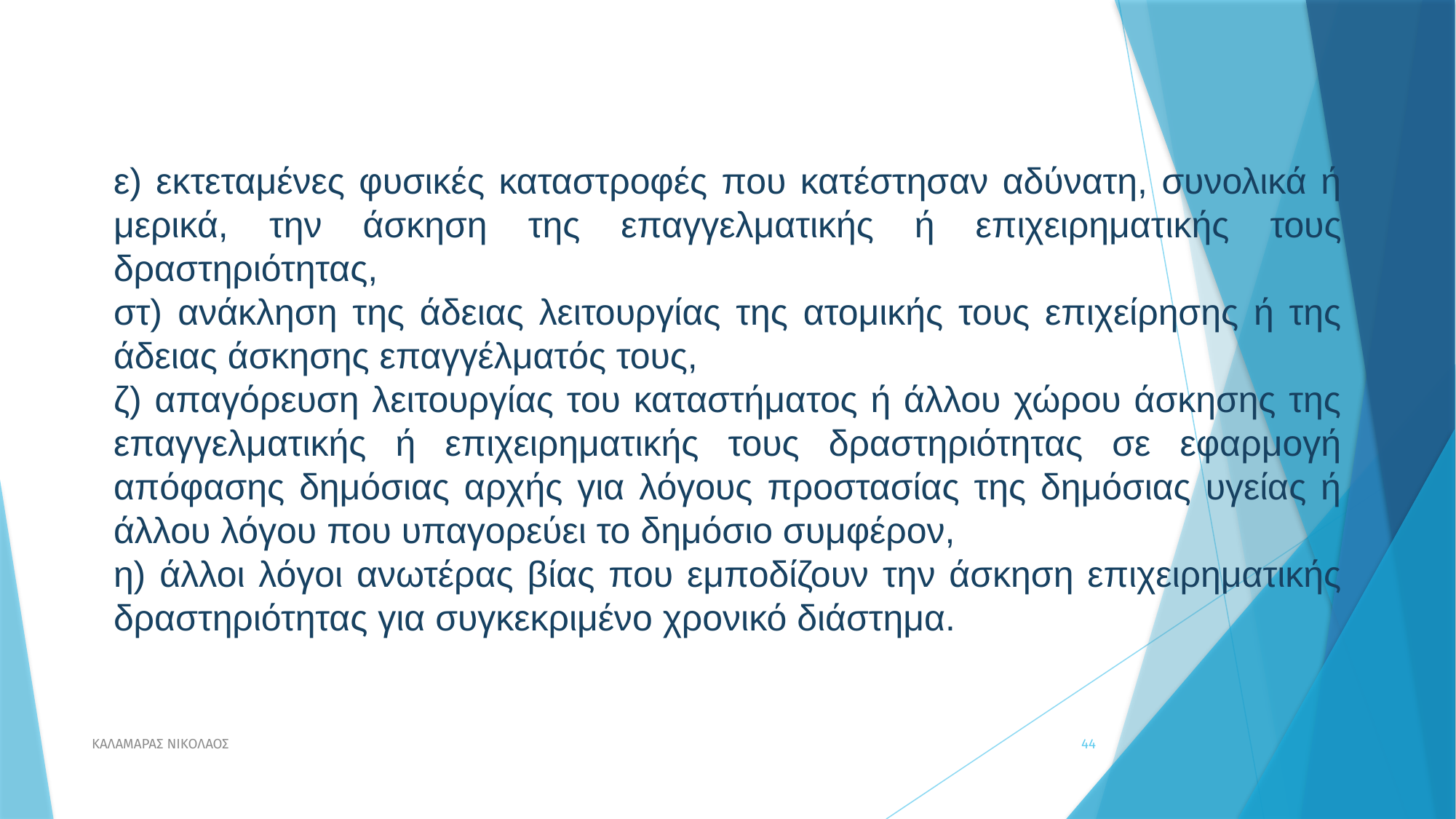

ε) εκτεταμένες φυσικές καταστροφές που κατέστησαν αδύνατη, συνολικά ή μερικά, την άσκηση της επαγγελματικής ή επιχειρηματικής τους δραστηριότητας,
στ) ανάκληση της άδειας λειτουργίας της ατομικής τους επιχείρησης ή της άδειας άσκησης επαγγέλματός τους,
ζ) απαγόρευση λειτουργίας του καταστήματος ή άλλου χώρου άσκησης της επαγγελματικής ή επιχειρηματικής τους δραστηριότητας σε εφαρμογή απόφασης δημόσιας αρχής για λόγους προστασίας της δημόσιας υγείας ή άλλου λόγου που υπαγορεύει το δημόσιο συμφέρον,
η) άλλοι λόγοι ανωτέρας βίας που εμποδίζουν την άσκηση επιχειρηματικής δραστηριότητας για συγκεκριμένο χρονικό διάστημα.

ΚΑΛΑΜΑΡΑΣ ΝΙΚΟΛΑΟΣ
44